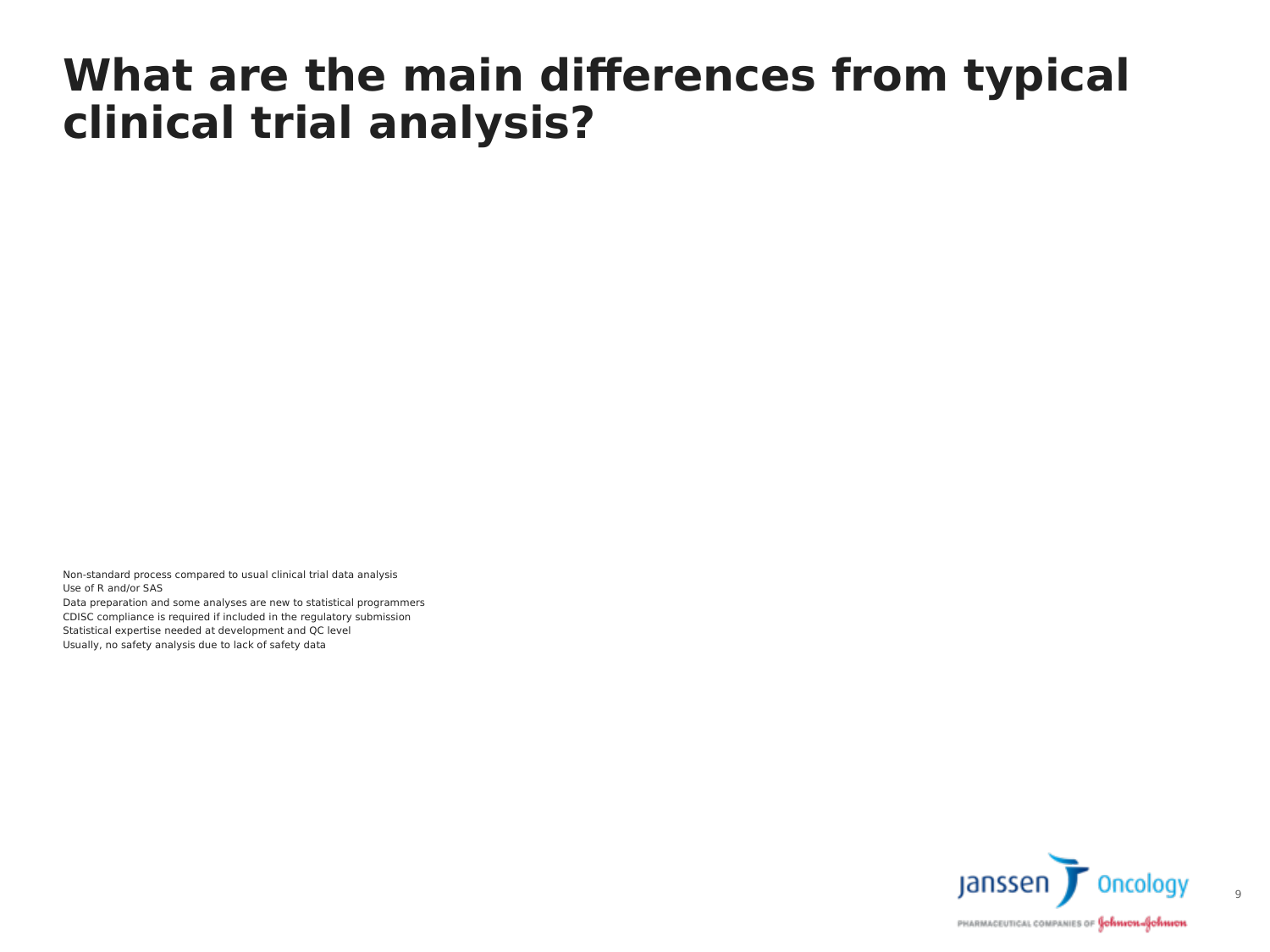

# What are the main differences from typical clinical trial analysis?
Non-standard process compared to usual clinical trial data analysis
Use of R and/or SAS
Data preparation and some analyses are new to statistical programmers
CDISC compliance is required if included in the regulatory submission
Statistical expertise needed at development and QC level
Usually, no safety analysis due to lack of safety data
9